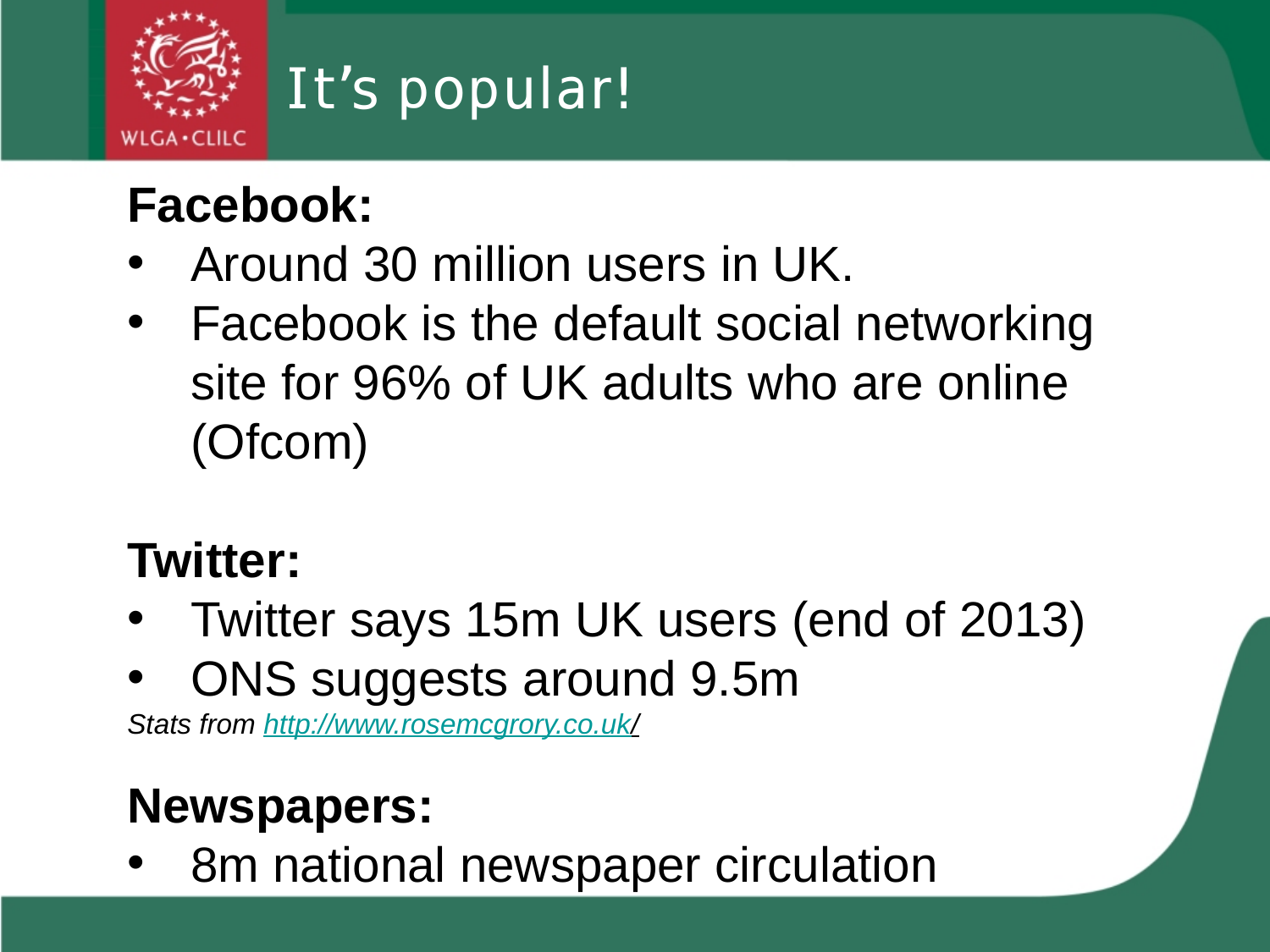

It’s popular!
Facebook:
Around 30 million users in UK.
Facebook is the default social networking site for 96% of UK adults who are online (Ofcom)

Twitter:
Twitter says 15m UK users (end of 2013)
ONS suggests around 9.5m
Stats from http://www.rosemcgrory.co.uk/

Newspapers:
8m national newspaper circulation